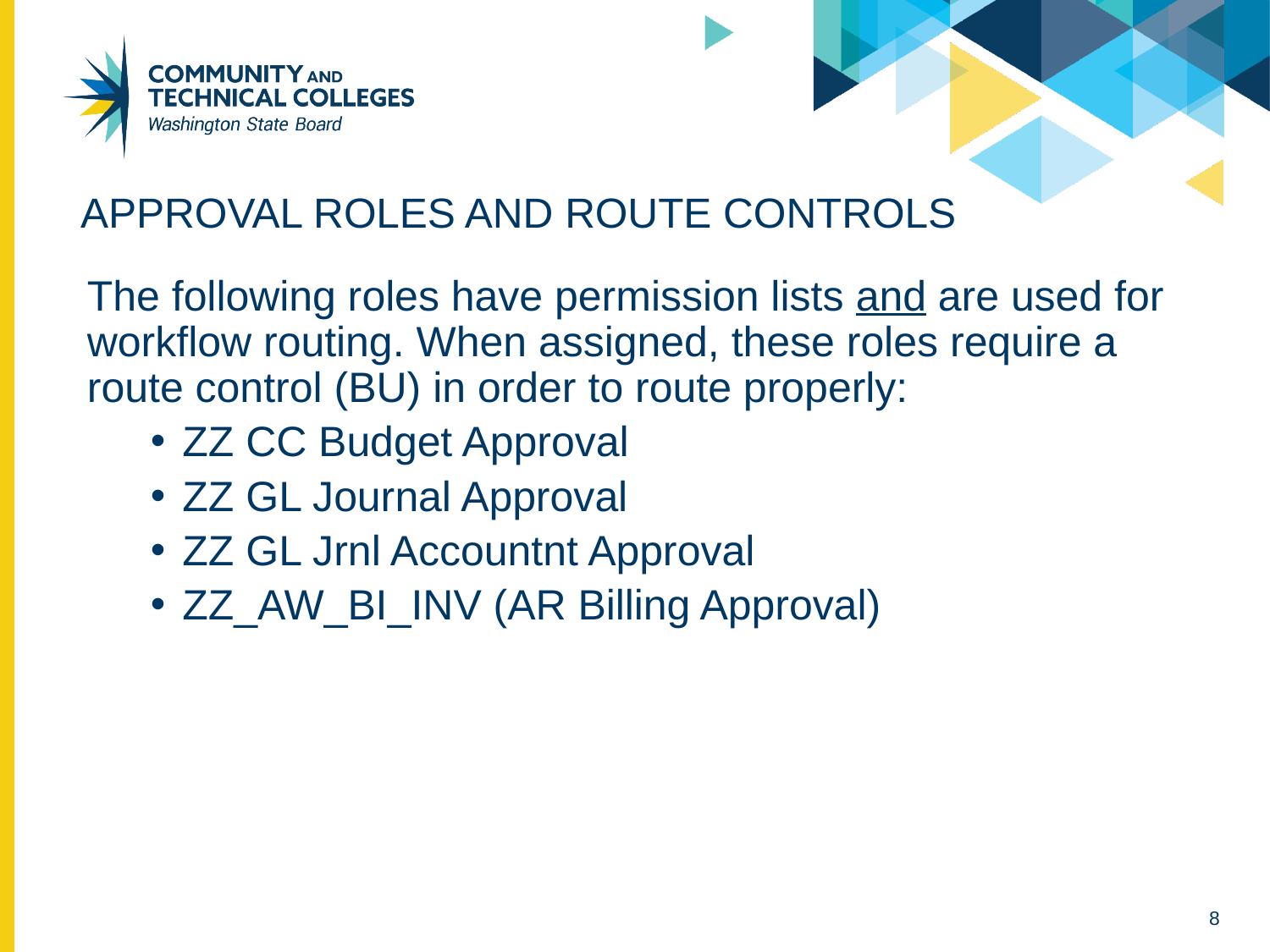

# approval Roles and Route Controls
The following roles have permission lists and are used for workflow routing. When assigned, these roles require a route control (BU) in order to route properly:
ZZ CC Budget Approval
ZZ GL Journal Approval
ZZ GL Jrnl Accountnt Approval
ZZ_AW_BI_INV (AR Billing Approval)

8